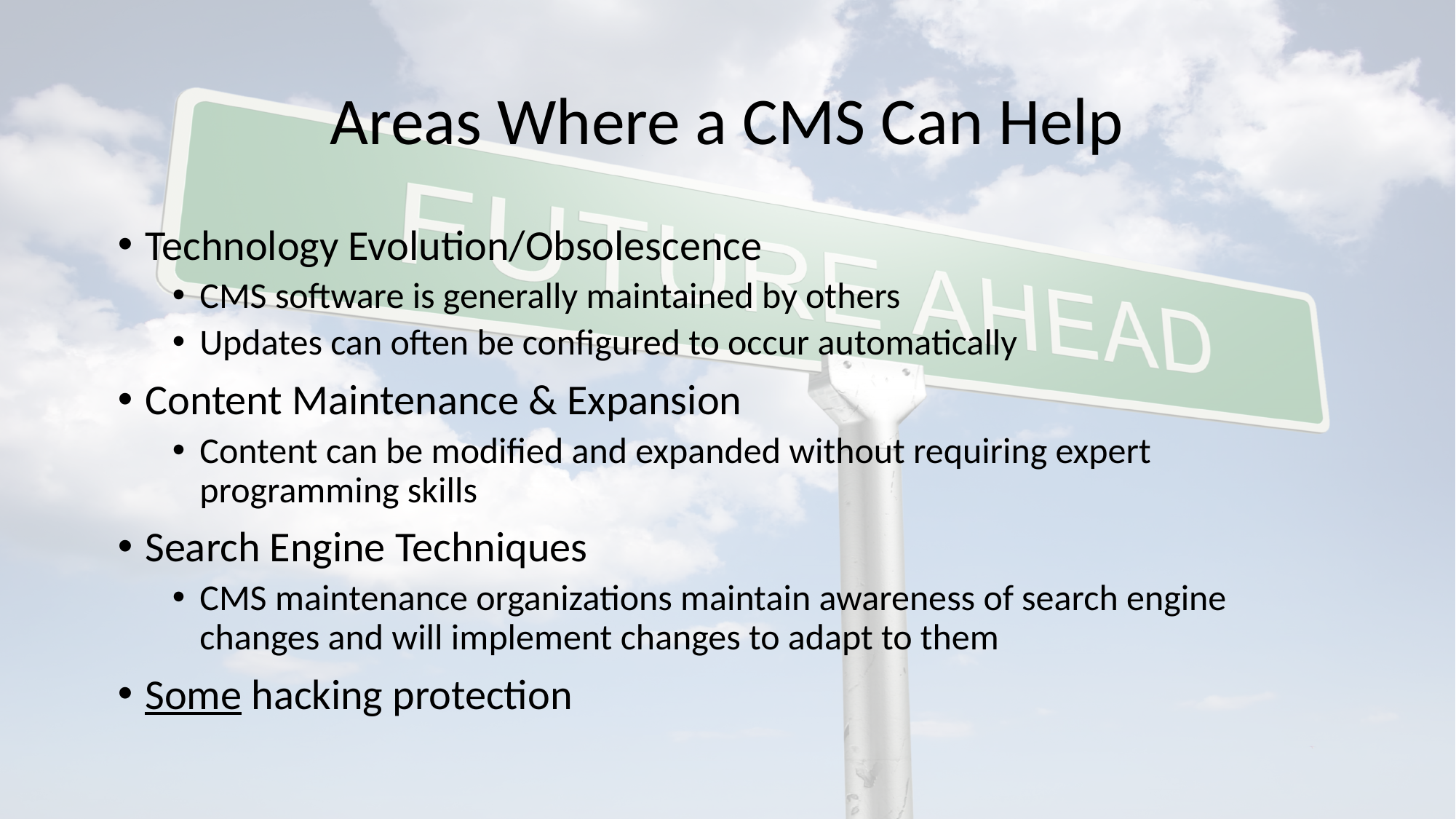

# Areas Where a CMS Can Help
Technology Evolution/Obsolescence
CMS software is generally maintained by others
Updates can often be configured to occur automatically
Content Maintenance & Expansion
Content can be modified and expanded without requiring expert programming skills
Search Engine Techniques
CMS maintenance organizations maintain awareness of search engine changes and will implement changes to adapt to them
Some hacking protection